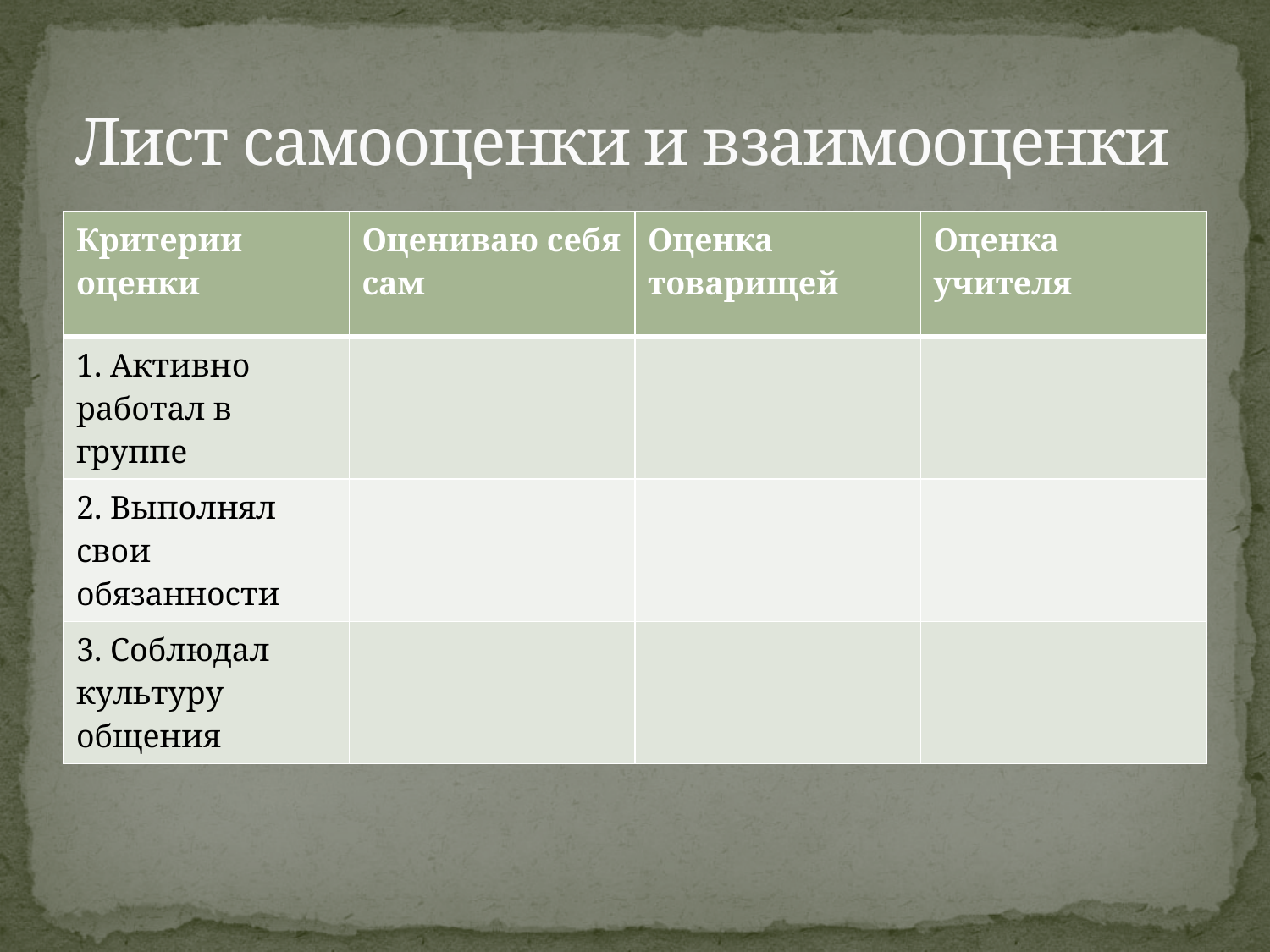

# Лист самооценки и взаимооценки
| Критерии оценки | Оцениваю себя сам | Оценка товарищей | Оценка учителя |
| --- | --- | --- | --- |
| 1. Активно работал в группе |  |  |  |
| 2. Выполнял свои обязанности |  |  |  |
| 3. Соблюдал культуру общения |  |  |  |